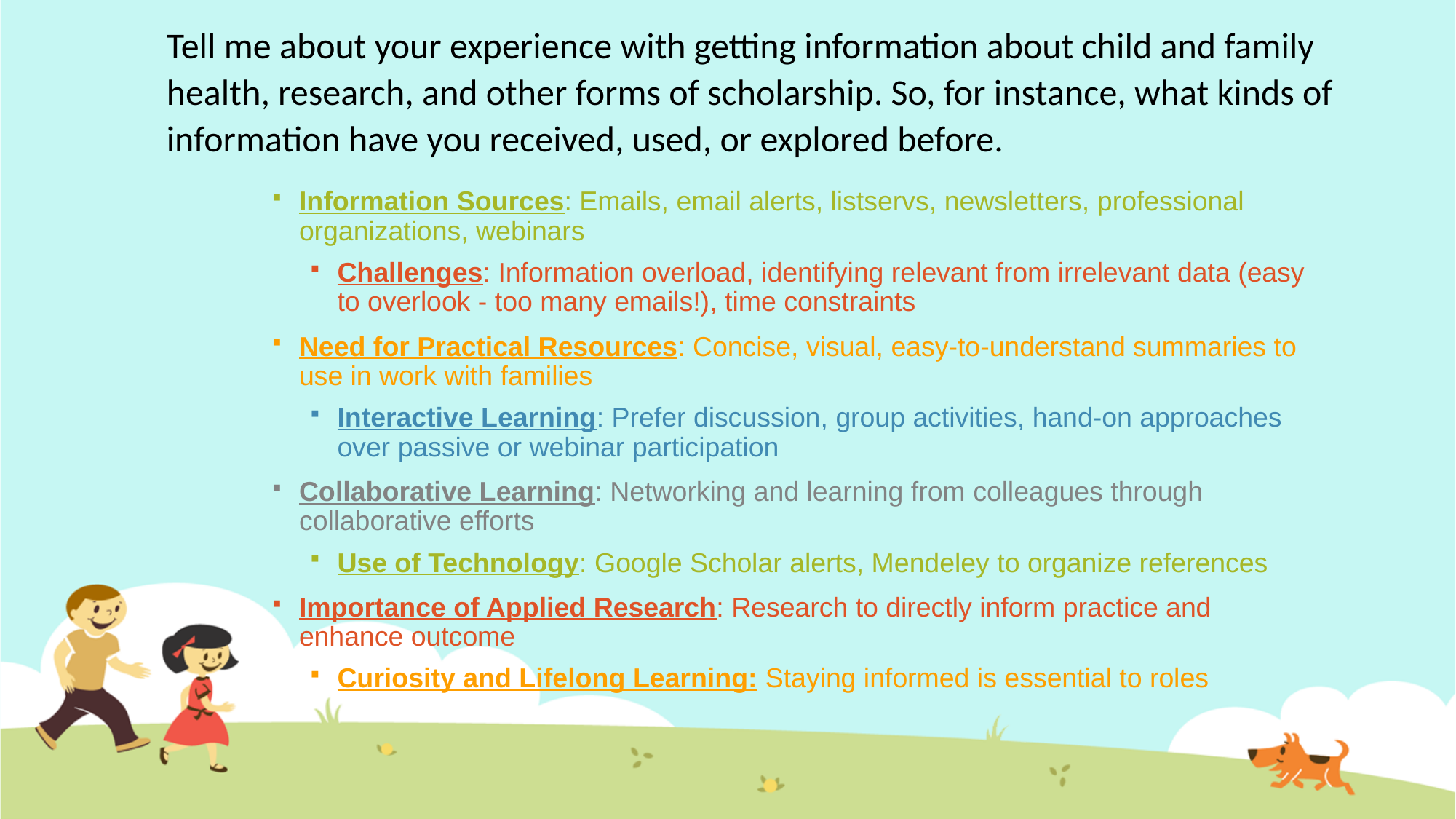

# Tell me about your experience with getting information about child and family health, research, and other forms of scholarship. So, for instance, what kinds of information have you received, used, or explored before.
Information Sources: Emails, email alerts, listservs, newsletters, professional organizations, webinars
Challenges: Information overload, identifying relevant from irrelevant data (easy to overlook - too many emails!), time constraints
Need for Practical Resources: Concise, visual, easy-to-understand summaries to use in work with families
Interactive Learning: Prefer discussion, group activities, hand-on approaches over passive or webinar participation
Collaborative Learning: Networking and learning from colleagues through collaborative efforts
Use of Technology: Google Scholar alerts, Mendeley to organize references
Importance of Applied Research: Research to directly inform practice and enhance outcome
Curiosity and Lifelong Learning: Staying informed is essential to roles